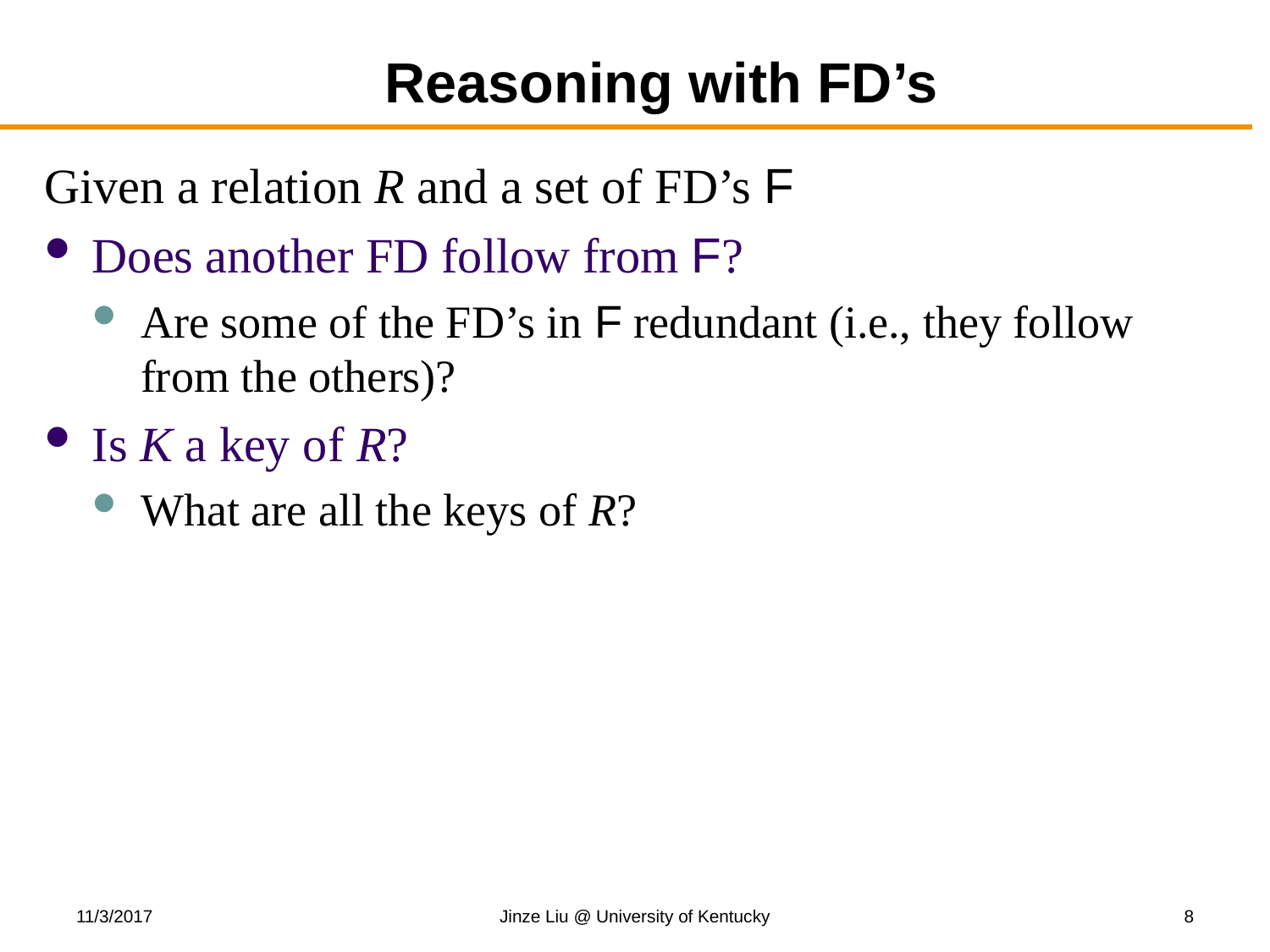

# Reasoning with FD’s
Given a relation R and a set of FD’s F
Does another FD follow from F?
Are some of the FD’s in F redundant (i.e., they follow from the others)?
Is K a key of R?
What are all the keys of R?
11/3/2017
Jinze Liu @ University of Kentucky
8